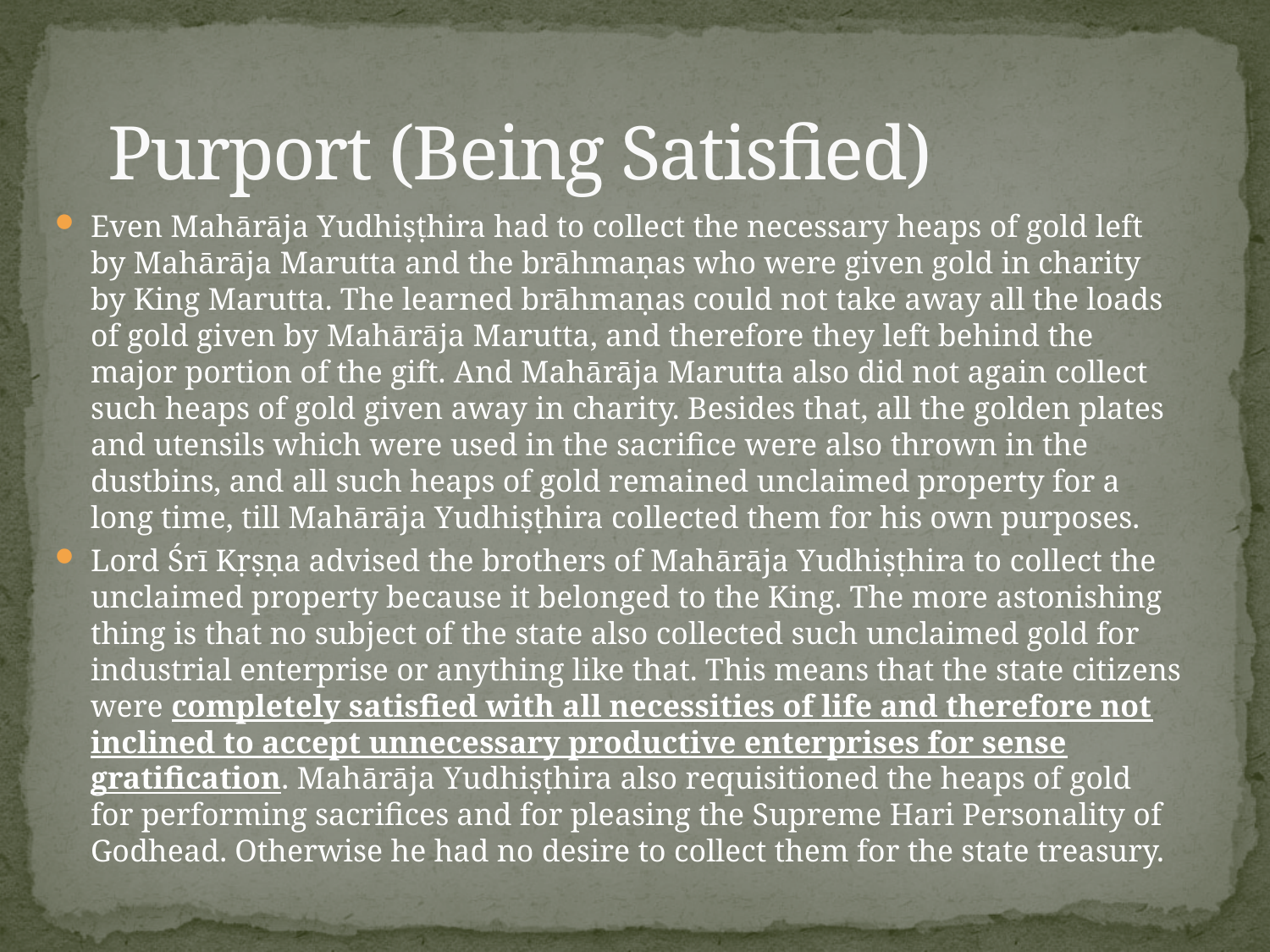

# Purport (Being Satisfied)
Even Mahārāja Yudhiṣṭhira had to collect the necessary heaps of gold left by Mahārāja Marutta and the brāhmaṇas who were given gold in charity by King Marutta. The learned brāhmaṇas could not take away all the loads of gold given by Mahārāja Marutta, and therefore they left behind the major portion of the gift. And Mahārāja Marutta also did not again collect such heaps of gold given away in charity. Besides that, all the golden plates and utensils which were used in the sacrifice were also thrown in the dustbins, and all such heaps of gold remained unclaimed property for a long time, till Mahārāja Yudhiṣṭhira collected them for his own purposes.
Lord Śrī Kṛṣṇa advised the brothers of Mahārāja Yudhiṣṭhira to collect the unclaimed property because it belonged to the King. The more astonishing thing is that no subject of the state also collected such unclaimed gold for industrial enterprise or anything like that. This means that the state citizens were completely satisfied with all necessities of life and therefore not inclined to accept unnecessary productive enterprises for sense gratification. Mahārāja Yudhiṣṭhira also requisitioned the heaps of gold for performing sacrifices and for pleasing the Supreme Hari Personality of Godhead. Otherwise he had no desire to collect them for the state treasury.